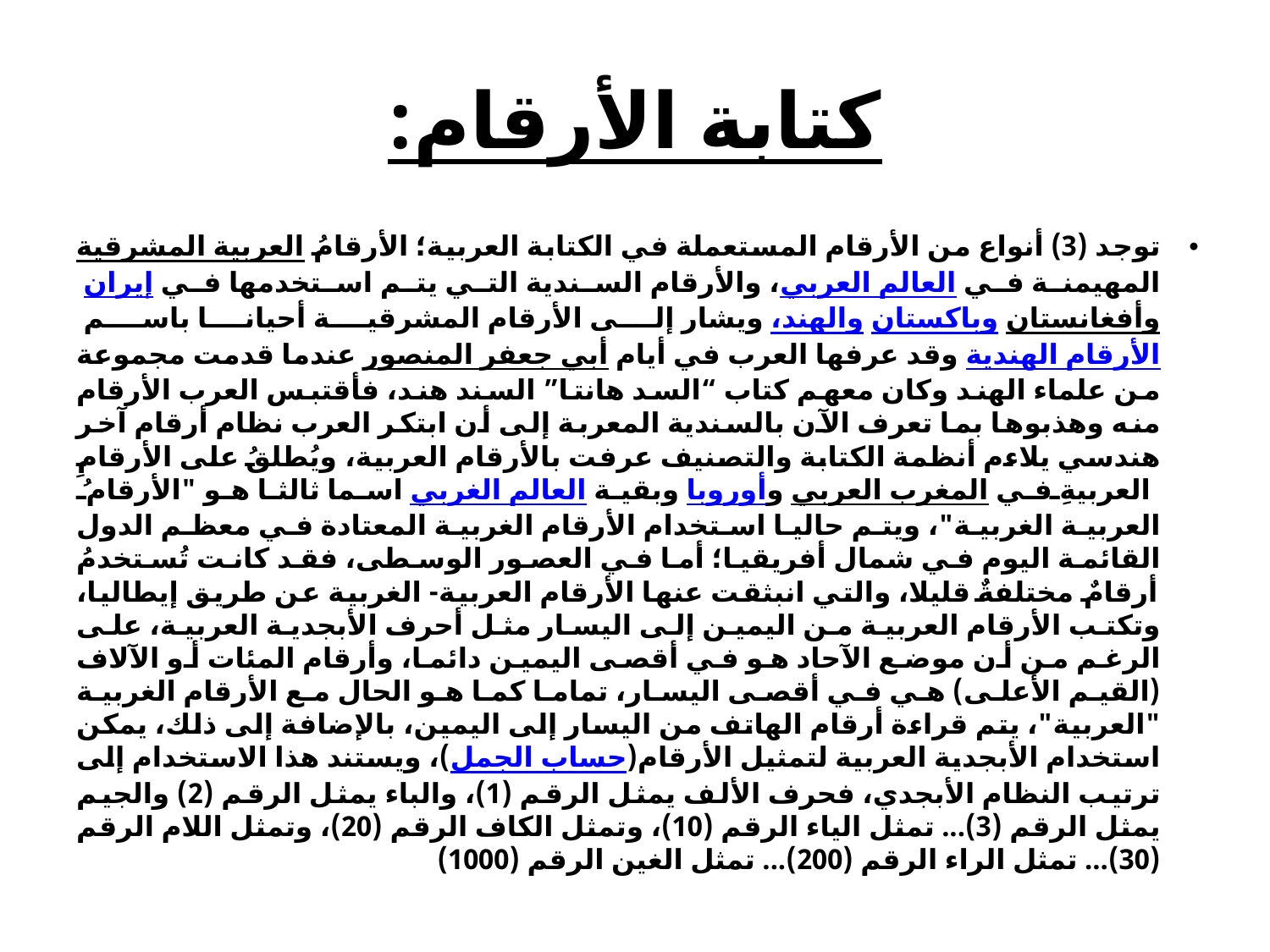

# كتابة الأرقام:
توجد (3) أنواع من الأرقام المستعملة في الكتابة العربية؛ الأرقامُ العربية المشرقية المهيمنة في العالم العربي، والأرقام السندية التي يتم استخدمها في إيران وأفغانستان وباكستان والهند، ويشار إلى الأرقام المشرقية أحيانا باسم الأرقام الهندية وقد عرفها العرب في أيام أبي جعفر المنصور عندما قدمت مجموعة من علماء الهند وكان معهم كتاب “السد هانتا” السند هند، فأقتبس العرب الأرقام منه وهذبوها بما تعرف الآن بالسندية المعربة إلى أن ابتكر العرب نظام أرقام آخر هندسي يلاءم أنظمة الكتابة والتصنيف عرفت بالأرقام العربية، ويُطلقُ على الأرقامِ العربيةِ في المغرب العربي وأوروبا وبقية العالم الغربي اسما ثالثا هو "الأرقامُ العربية الغربية"، ويتم حاليا استخدام الأرقام الغربية المعتادة في معظم الدول القائمة اليوم في شمال أفريقيا؛ أما في العصور الوسطى، فقد كانت تُستخدمُ أرقامٌ مختلفةٌ قليلا، والتي انبثقت عنها الأرقام العربية- الغربية عن طريق إيطاليا، وتكتب الأرقام العربية من اليمين إلى اليسار مثل أحرف الأبجدية العربية، على الرغم من أن موضع الآحاد هو في أقصى اليمين دائما، وأرقام المئات أو الآلاف (القيم الأعلى) هي في أقصى اليسار، تماما كما هو الحال مع الأرقام الغربية "العربية"، يتم قراءة أرقام الهاتف من اليسار إلى اليمين، بالإضافة إلى ذلك، يمكن استخدام الأبجدية العربية لتمثيل الأرقام(حساب الجمل)، ويستند هذا الاستخدام إلى ترتيب النظام الأبجدي، فحرف الألف يمثل الرقم (1)، والباء يمثل الرقم (2) والجيم يمثل الرقم (3)... تمثل الياء الرقم (10)، وتمثل الكاف الرقم (20)، وتمثل اللام الرقم (30)... تمثل الراء الرقم (200)... تمثل الغين الرقم (1000)